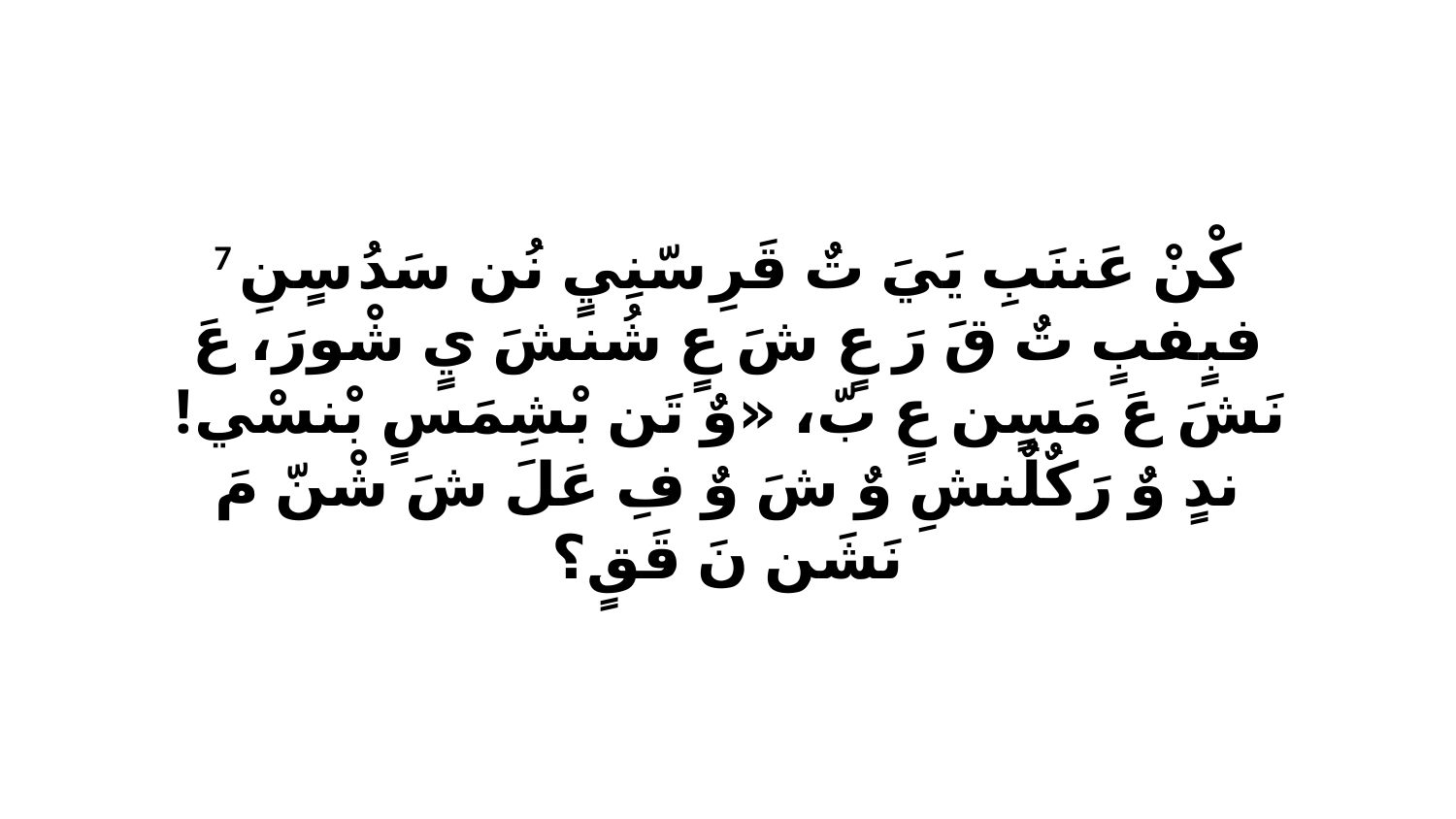

7 كْنْ عَننَبِ يَيَ تٌ قَرِ سّنِيٍ نُن سَدُ سٍنِ فبٍفبٍ تٌ قَ رَ عٍ شَ عٍ شُنشَ يٍ شْورَ، عَ نَشَ عَ مَسٍن عٍ بّ، «وٌ تَن بْشِمَسٍ بْنسْي! ندٍ وٌ رَكٌلٌنشِ وٌ شَ وٌ فِ عَلَ شَ شْنّ مَ نَشَن نَ قَقٍ؟